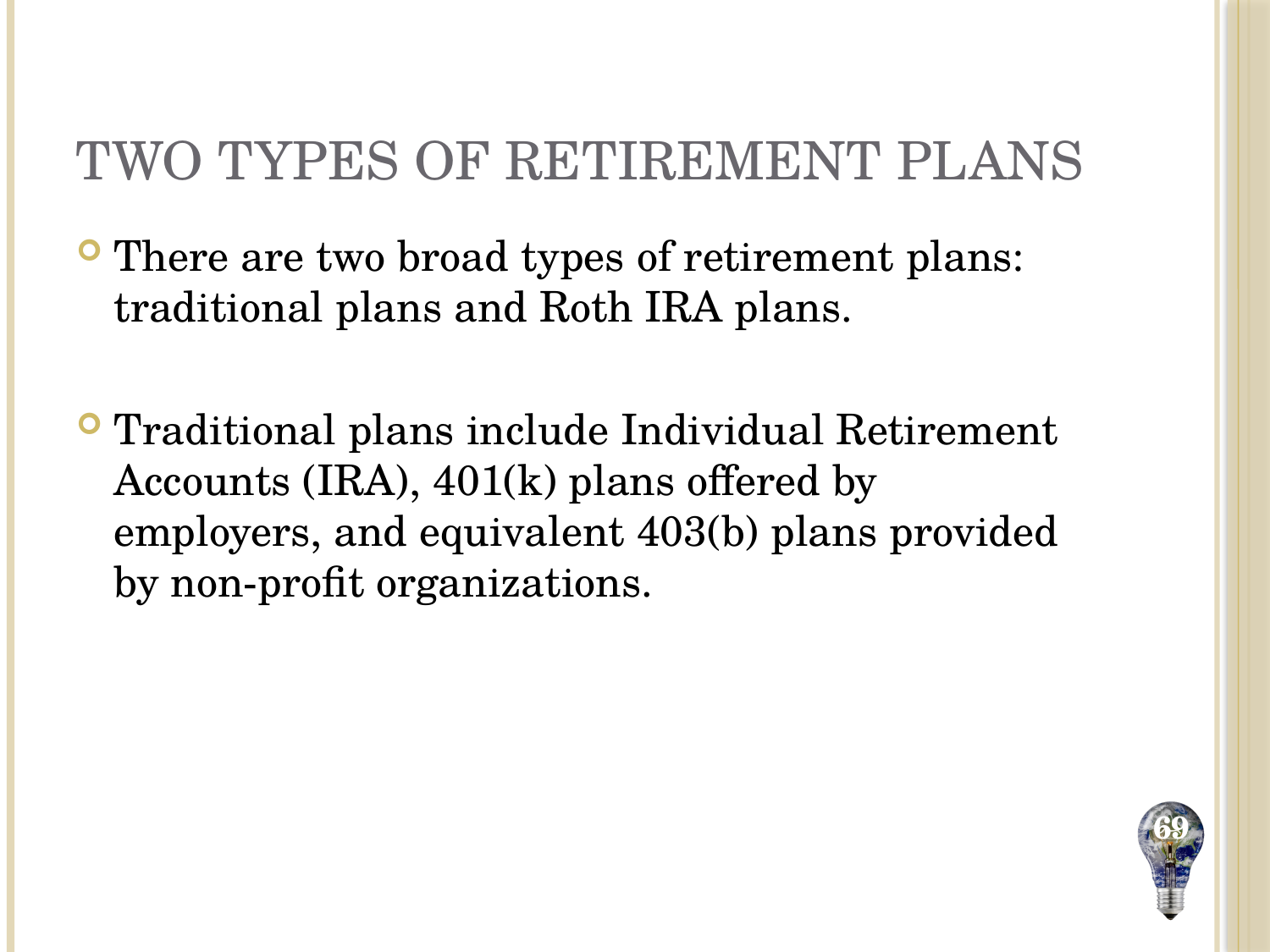

# Two Types of Retirement Plans
There are two broad types of retirement plans: traditional plans and Roth IRA plans.

Traditional plans include Individual Retirement Accounts (IRA), 401(k) plans offered by employers, and equivalent 403(b) plans provided by non-profit organizations.
69